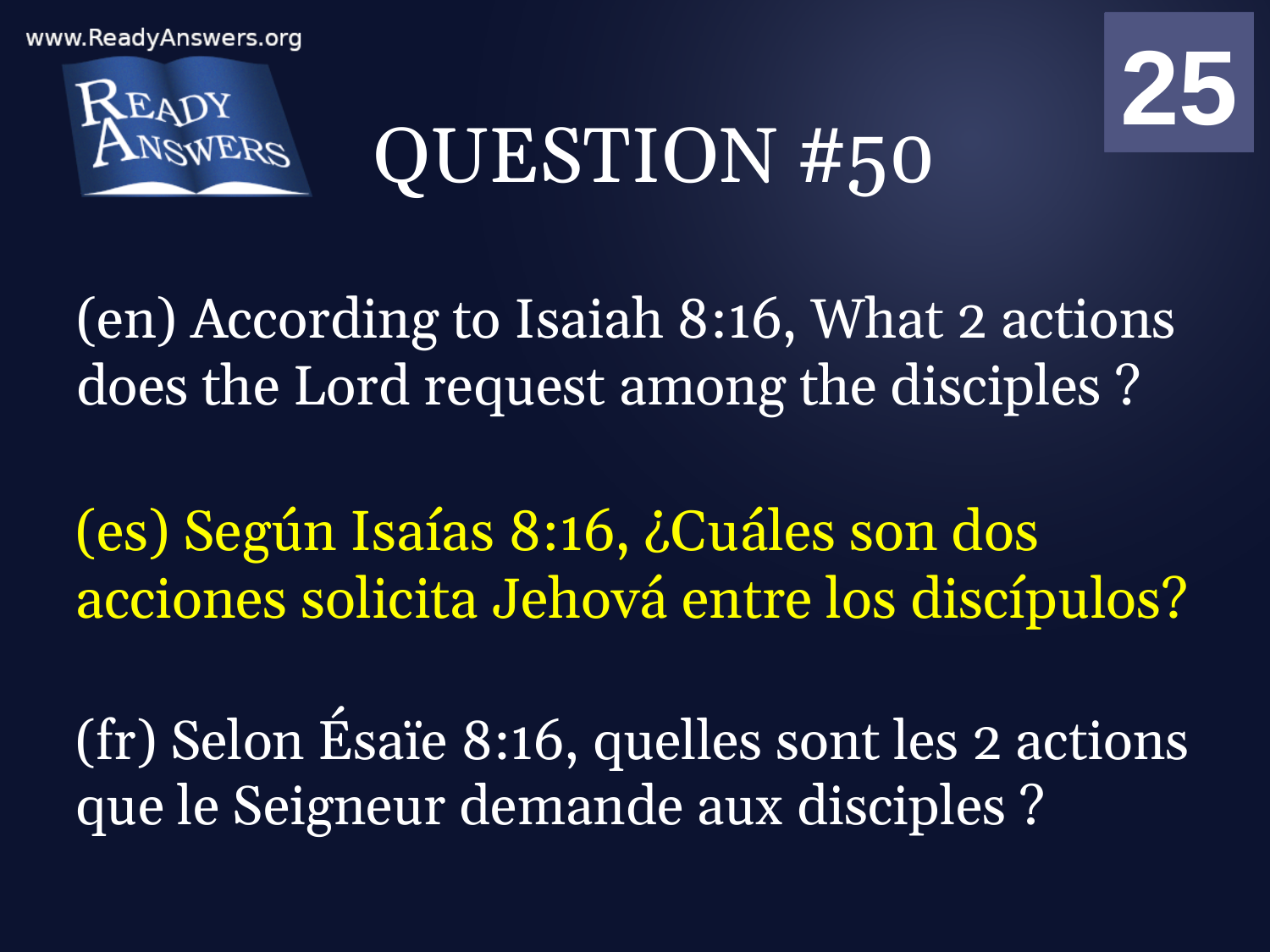

01
02
03
04
05
06
07
08
09
10
11
12
13
14
15
16
17
18
19
20
21
22
23
24
25
00
# QUESTION #50
(en) According to Isaiah 8:16, What 2 actions does the Lord request among the disciples ?
(es) Según Isaías 8:16, ¿Cuáles son dos acciones solicita Jehová entre los discípulos?
(fr) Selon Ésaïe 8:16, quelles sont les 2 actions que le Seigneur demande aux disciples ?